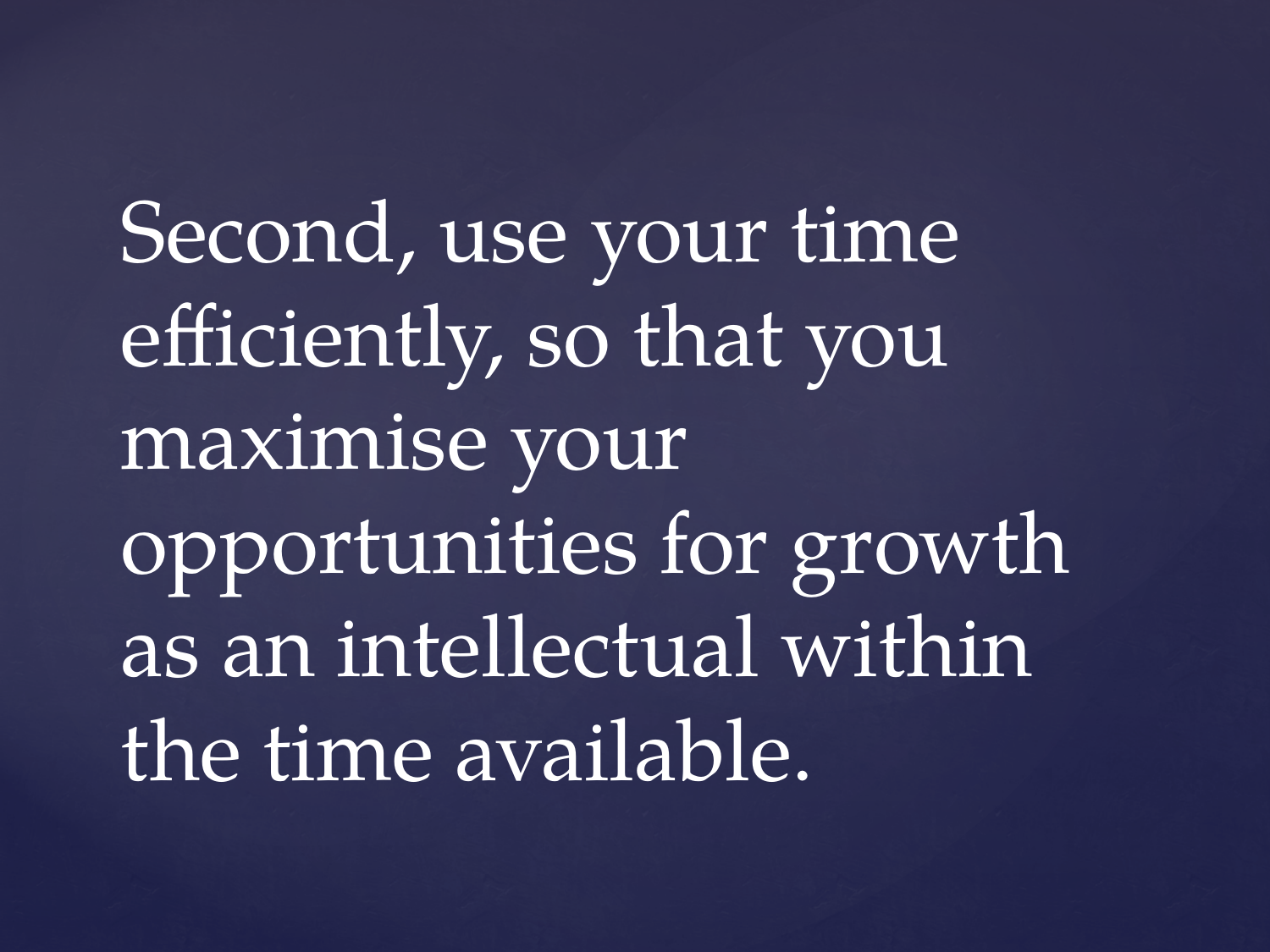

# Second, use your time efficiently, so that you maximise your opportunities for growth as an intellectual within the time available.